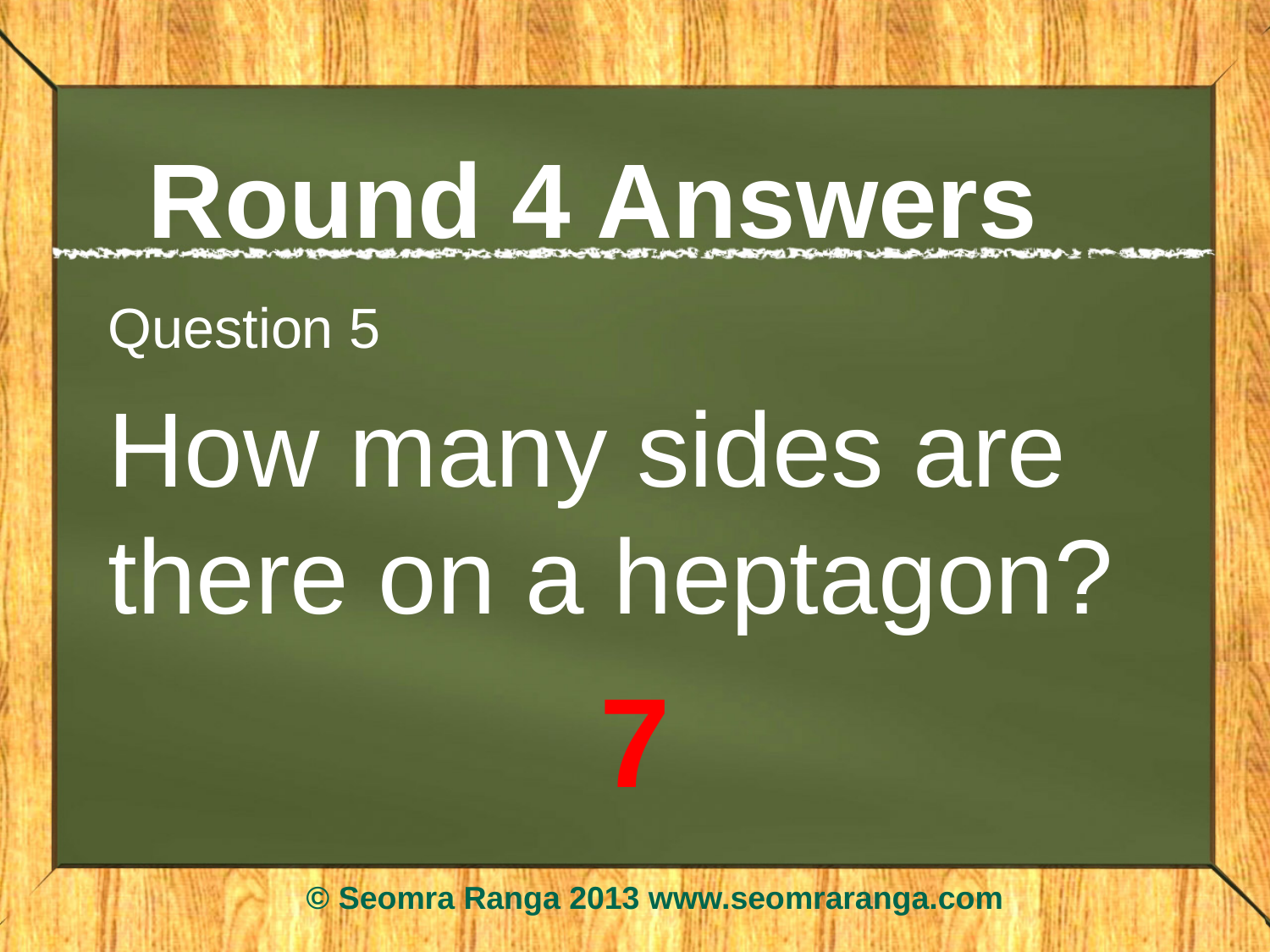

# Round 4 Answers
Question 5
How many sides are there on a heptagon?
7
© Seomra Ranga 2013 www.seomraranga.com